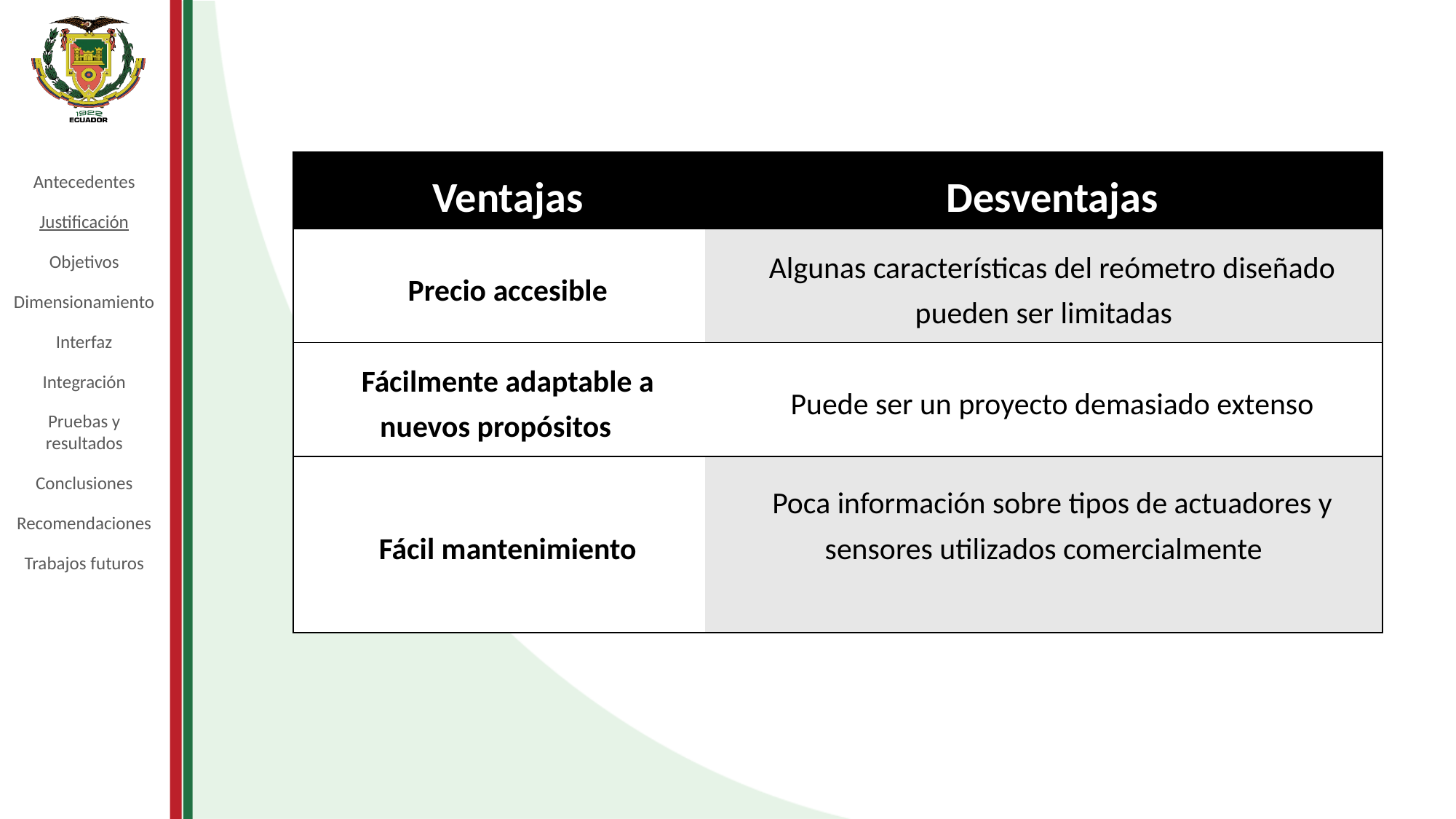

| Ventajas | Desventajas |
| --- | --- |
| Precio accesible | Algunas características del reómetro diseñado pueden ser limitadas |
| Fácilmente adaptable a nuevos propósitos | Puede ser un proyecto demasiado extenso |
| Fácil mantenimiento | Poca información sobre tipos de actuadores y sensores utilizados comercialmente |
Antecedentes
Justificación
Objetivos
Dimensionamiento
Interfaz
Integración
Pruebas y resultados
Conclusiones
Recomendaciones
Trabajos futuros